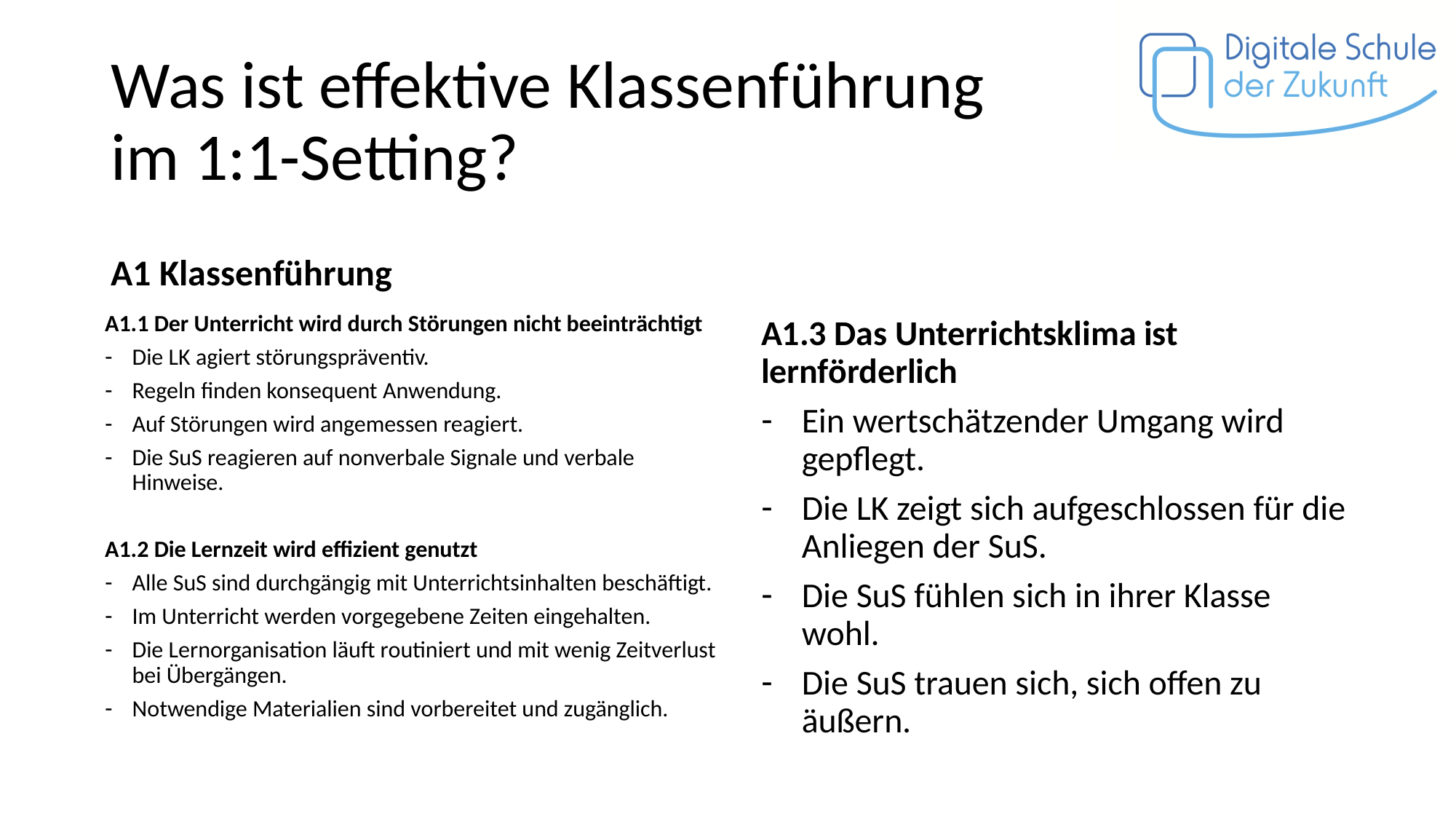

# Was ist effektive Klassenführung im 1:1-Setting?
A1 Klassenführung
A1.1 Der Unterricht wird durch Störungen nicht beeinträchtigt
Die LK agiert störungspräventiv.
Regeln finden konsequent Anwendung.
Auf Störungen wird angemessen reagiert.
Die SuS reagieren auf nonverbale Signale und verbale Hinweise.

A1.2 Die Lernzeit wird effizient genutzt
Alle SuS sind durchgängig mit Unterrichtsinhalten beschäftigt.
Im Unterricht werden vorgegebene Zeiten eingehalten.
Die Lernorganisation läuft routiniert und mit wenig Zeitverlust bei Übergängen.
Notwendige Materialien sind vorbereitet und zugänglich.
A1.3 Das Unterrichtsklima ist lernförderlich
Ein wertschätzender Umgang wird gepflegt.
Die LK zeigt sich aufgeschlossen für die Anliegen der SuS.
Die SuS fühlen sich in ihrer Klasse wohl.
Die SuS trauen sich, sich offen zu äußern.